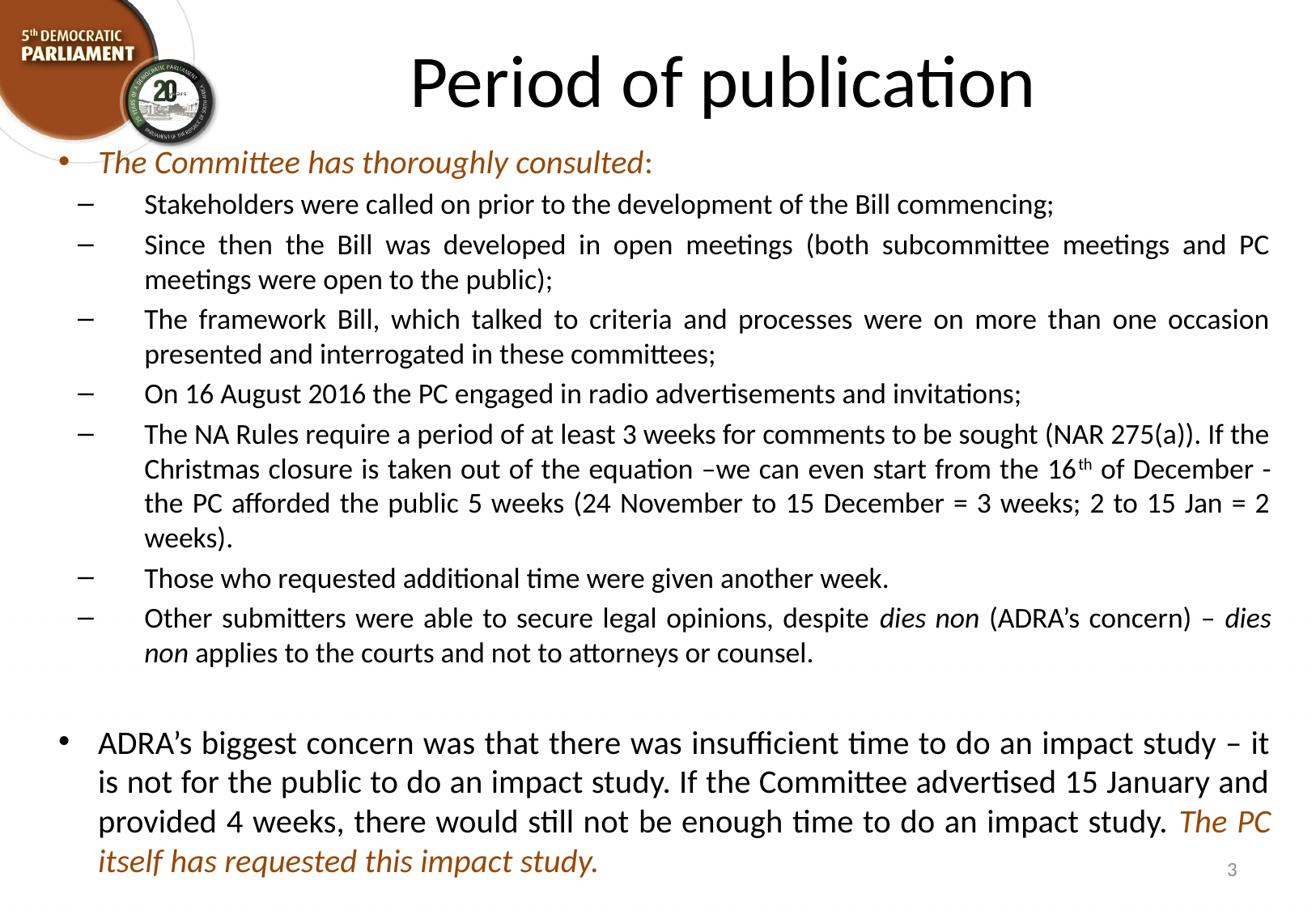

# Period of publication
The Committee has thoroughly consulted:
Stakeholders were called on prior to the development of the Bill commencing;
Since then the Bill was developed in open meetings (both subcommittee meetings and PC meetings were open to the public);
The framework Bill, which talked to criteria and processes were on more than one occasion presented and interrogated in these committees;
On 16 August 2016 the PC engaged in radio advertisements and invitations;
The NA Rules require a period of at least 3 weeks for comments to be sought (NAR 275(a)). If the Christmas closure is taken out of the equation –we can even start from the 16th of December - the PC afforded the public 5 weeks (24 November to 15 December = 3 weeks; 2 to 15 Jan = 2 weeks).
Those who requested additional time were given another week.
Other submitters were able to secure legal opinions, despite dies non (ADRA’s concern) – dies non applies to the courts and not to attorneys or counsel.

ADRA’s biggest concern was that there was insufficient time to do an impact study – it is not for the public to do an impact study. If the Committee advertised 15 January and provided 4 weeks, there would still not be enough time to do an impact study. The PC itself has requested this impact study.
3